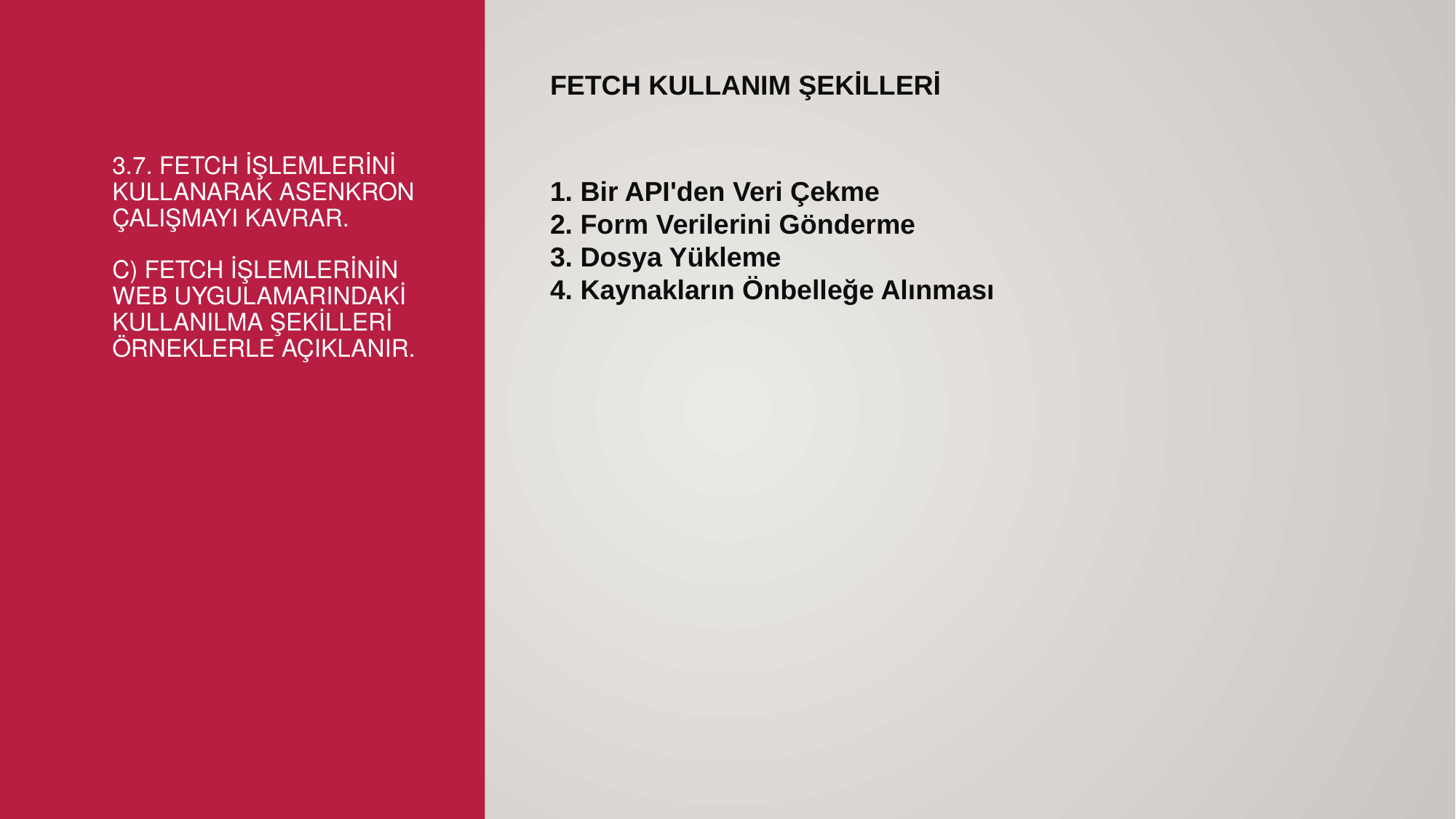

FETCH KULLANIM ŞEKİLLERİ
# 3.7. Fetch işlemlerini kullanarak asenkron çalışmayı kavrar. c) Fetch işlemlerinin web uygulamarındaki kullanılma şekilleri örneklerle açıklanır.
1. Bir API'den Veri Çekme
2. Form Verilerini Gönderme
3. Dosya Yükleme
4. Kaynakların Önbelleğe Alınması